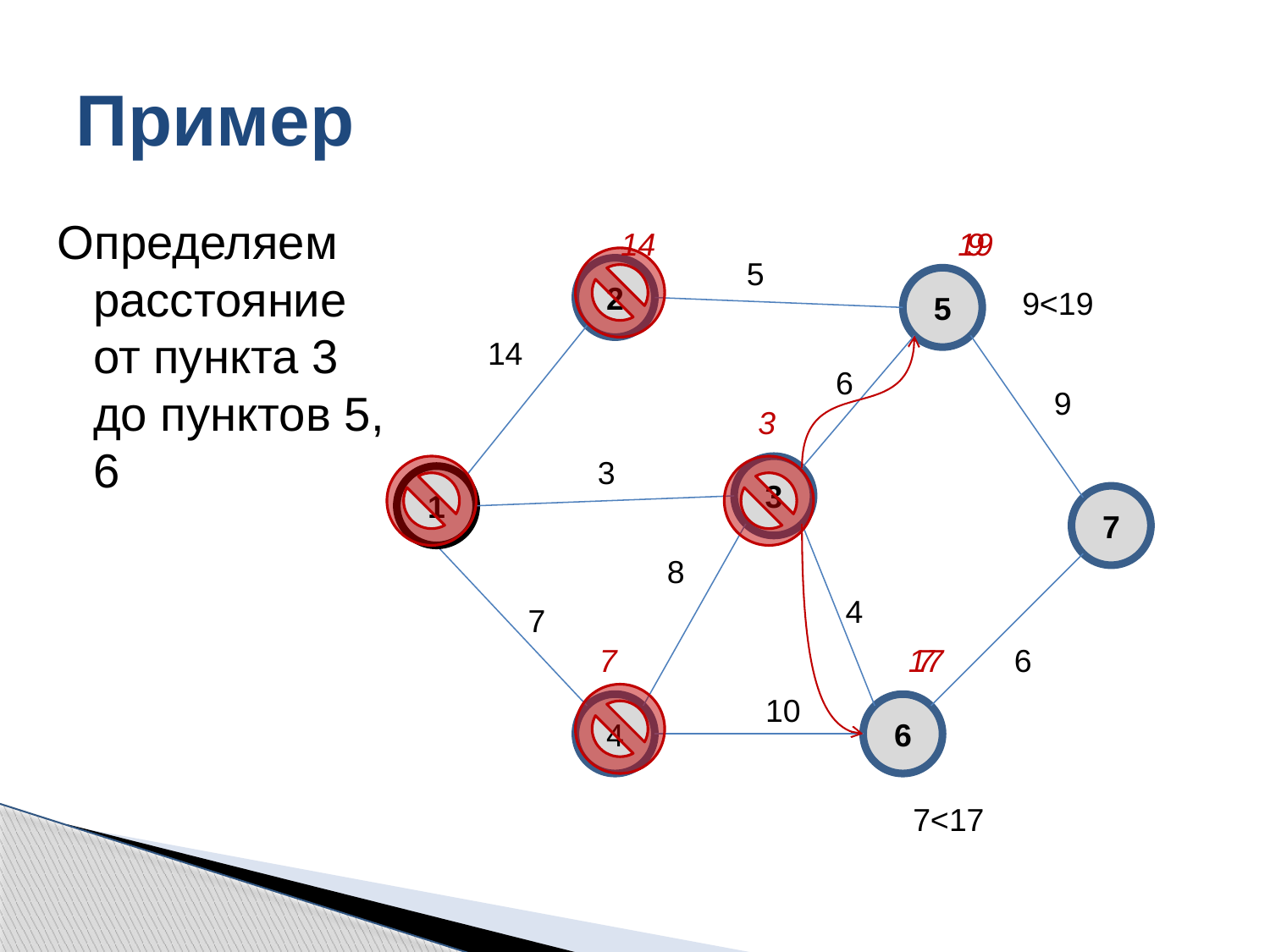

# Пример
Определяем расстояние от пункта 3 до пунктов 5, 6
14
19
9

5
2
5
9<19
14
6
9
3
3

3
1
7
8
4
7
7
17
7
6

10
4
6
7<17